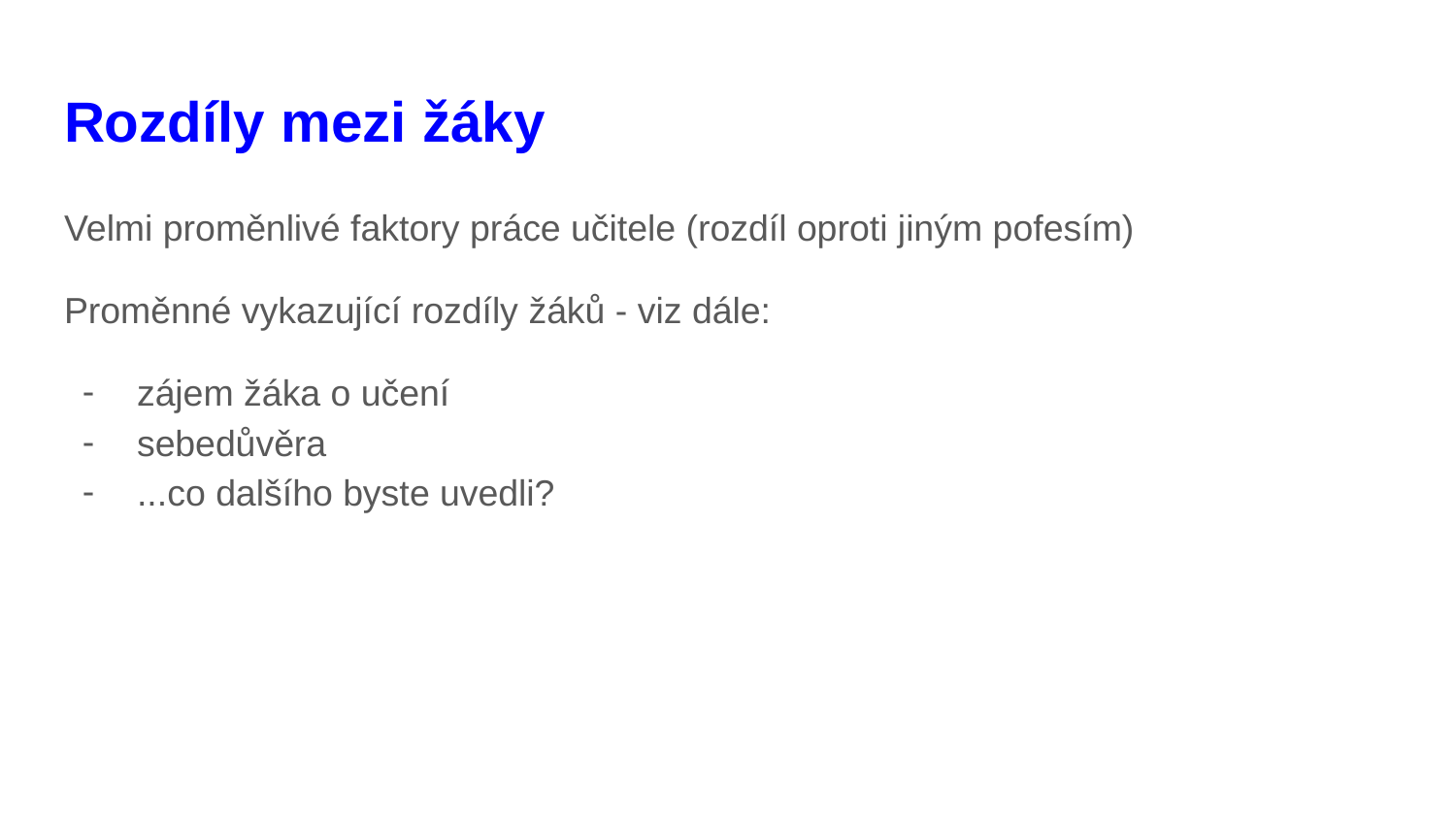

# Rozdíly mezi žáky
Velmi proměnlivé faktory práce učitele (rozdíl oproti jiným pofesím)
Proměnné vykazující rozdíly žáků - viz dále:
zájem žáka o učení
sebedůvěra
...co dalšího byste uvedli?